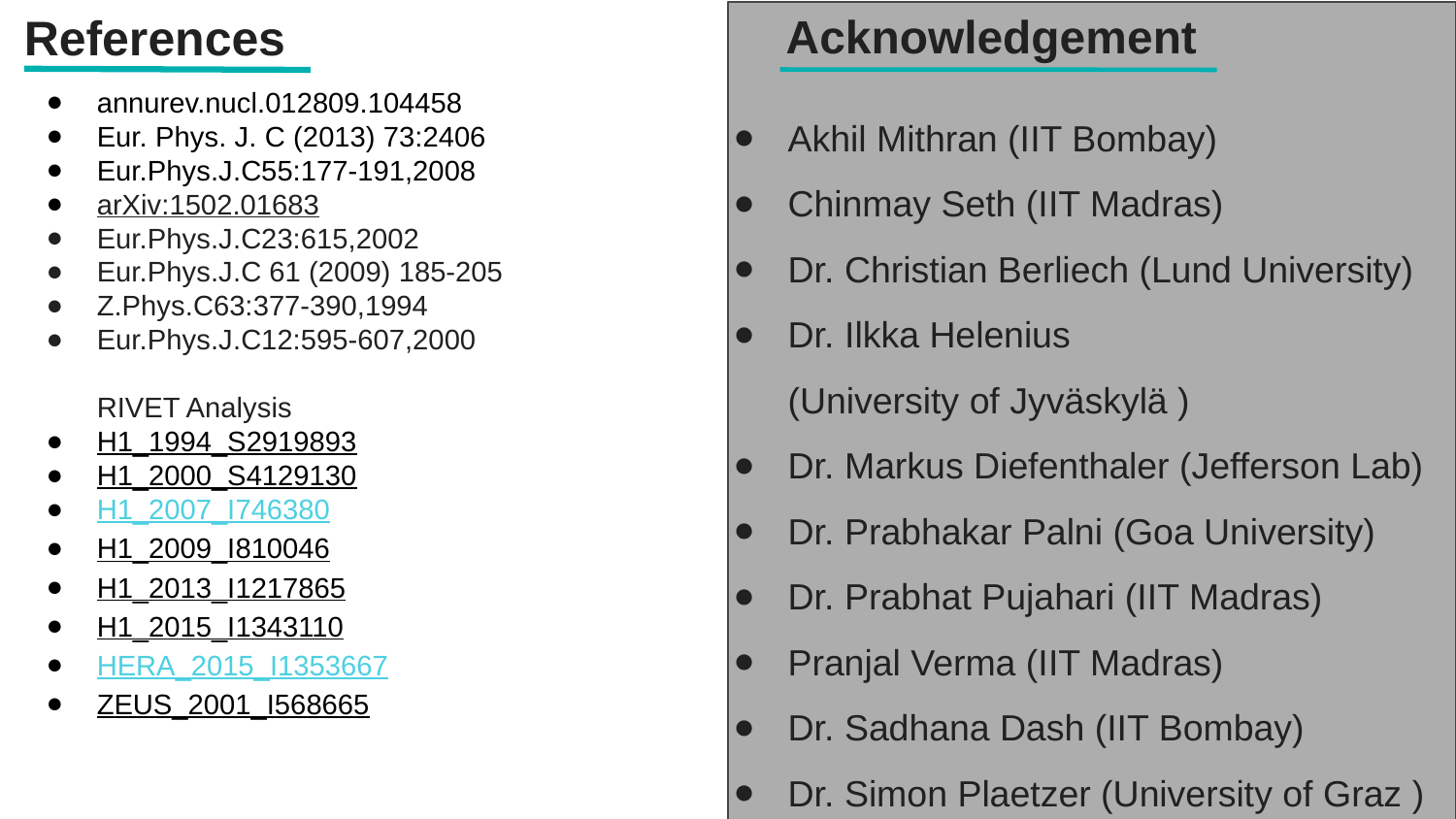

Acknowledgement
References

annurev.nucl.012809.104458
Eur. Phys. J. C (2013) 73:2406
Eur.Phys.J.C55:177-191,2008
arXiv:1502.01683
Eur.Phys.J.C23:615,2002
Eur.Phys.J.C 61 (2009) 185-205
Z.Phys.C63:377-390,1994
Eur.Phys.J.C12:595-607,2000

RIVET Analysis
H1_1994_S2919893
H1_2000_S4129130
H1_2007_I746380
H1_2009_I810046
H1_2013_I1217865
H1_2015_I1343110
HERA_2015_I1353667
ZEUS_2001_I568665

Akhil Mithran (IIT Bombay)
Chinmay Seth (IIT Madras)
Dr. Christian Berliech (Lund University)
Dr. Ilkka Helenius
(University of Jyväskylä )
Dr. Markus Diefenthaler (Jefferson Lab)
Dr. Prabhakar Palni (Goa University)
Dr. Prabhat Pujahari (IIT Madras)
Pranjal Verma (IIT Madras)
Dr. Sadhana Dash (IIT Bombay)
Dr. Simon Plaetzer (University of Graz )

25